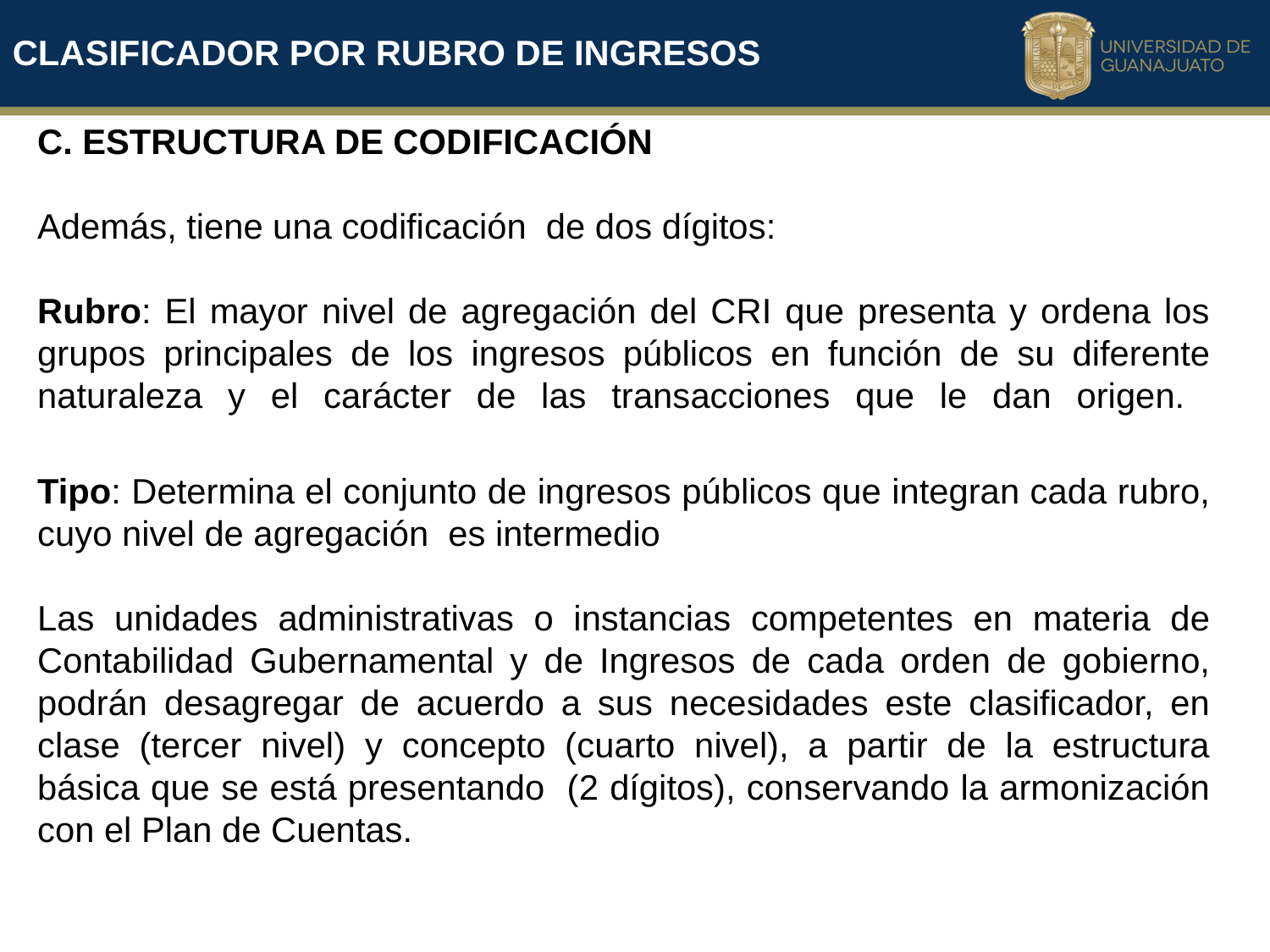

Clasificador por rubro de ingresos
C. ESTRUCTURA DE CODIFICACIÓN

Además, tiene una codificación  de dos dígitos:

Rubro: El mayor nivel de agregación del CRI que presenta y ordena los grupos principales de los ingresos públicos en función de su diferente naturaleza y el carácter de las transacciones que le dan origen.
Tipo: Determina el conjunto de ingresos públicos que integran cada rubro, cuyo nivel de agregación  es intermedio

Las unidades administrativas o instancias competentes en materia de Contabilidad Gubernamental y de Ingresos de cada orden de gobierno, podrán desagregar de acuerdo a sus necesidades este clasificador, en clase (tercer nivel) y concepto (cuarto nivel), a partir de la estructura básica que se está presentando  (2 dígitos), conservando la armonización con el Plan de Cuentas.